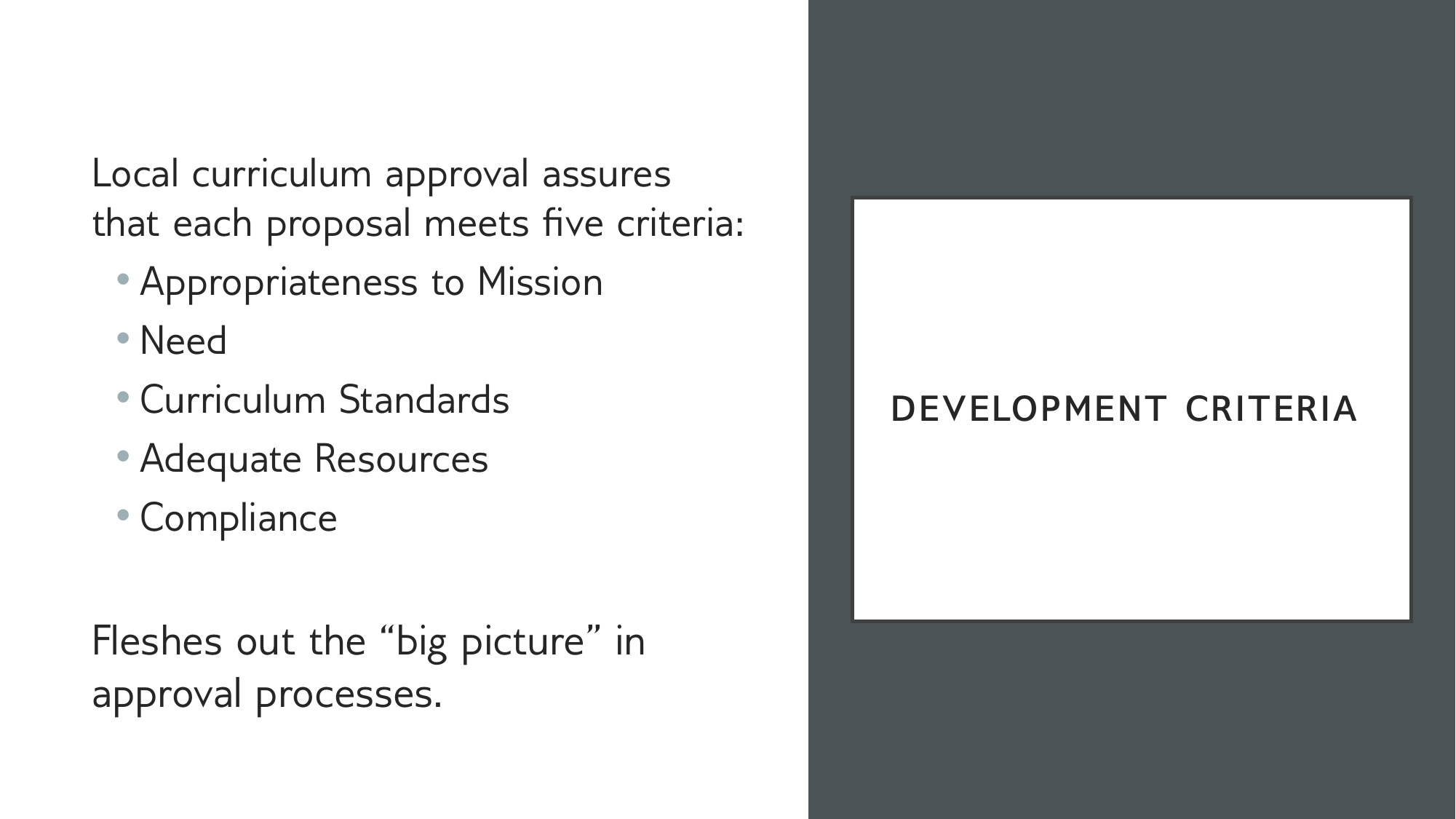

Local curriculum approval assures that each proposal meets five criteria:
Appropriateness to Mission
Need
Curriculum Standards
Adequate Resources
Compliance

Fleshes out the “big picture” in approval processes.

# Development Criteria